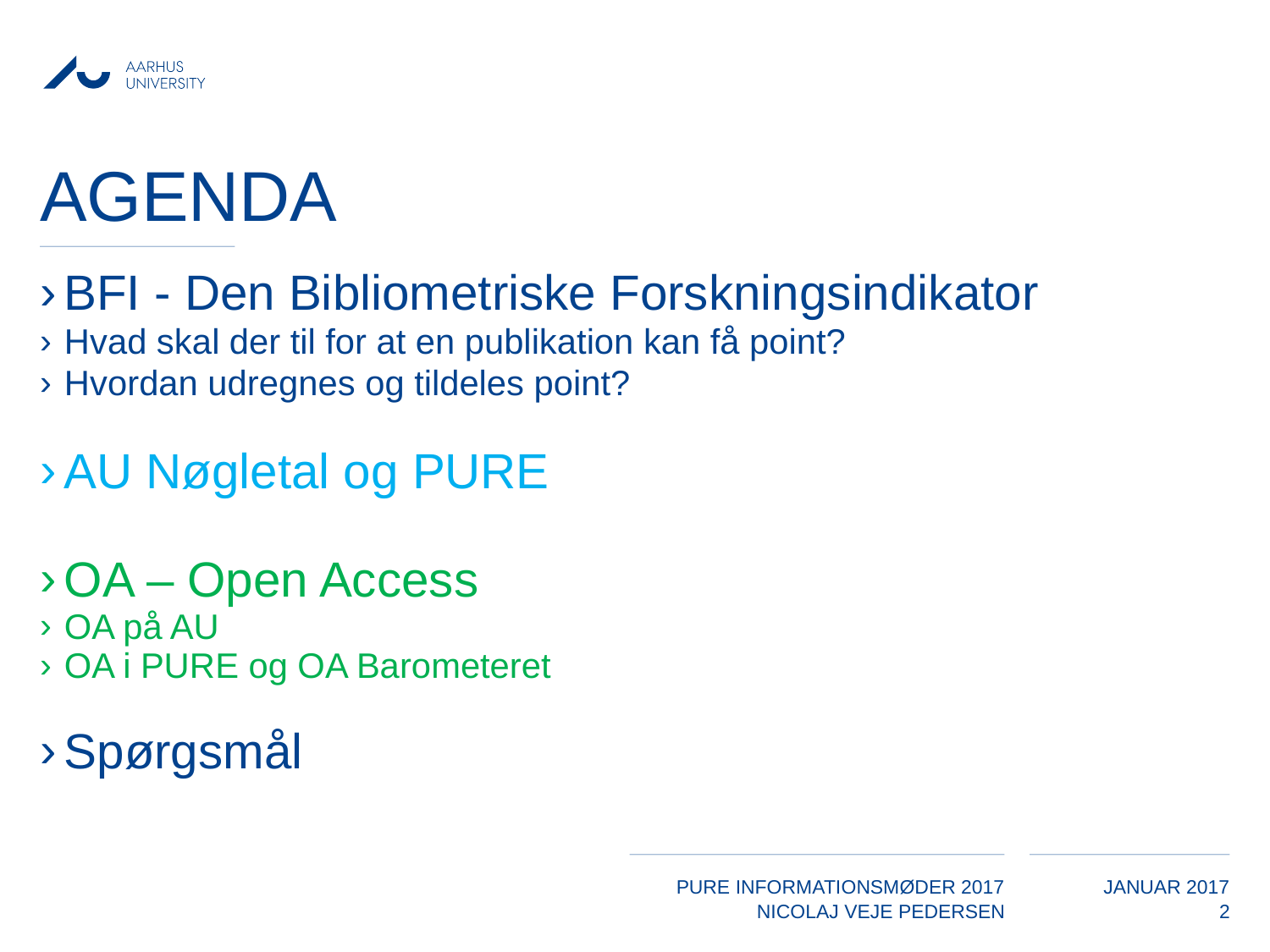

# Agenda
BFI - Den Bibliometriske Forskningsindikator
Hvad skal der til for at en publikation kan få point?
Hvordan udregnes og tildeles point?

AU Nøgletal og PURE

OA – Open Access
OA på AU
OA i PURE og OA Barometeret

Spørgsmål
2